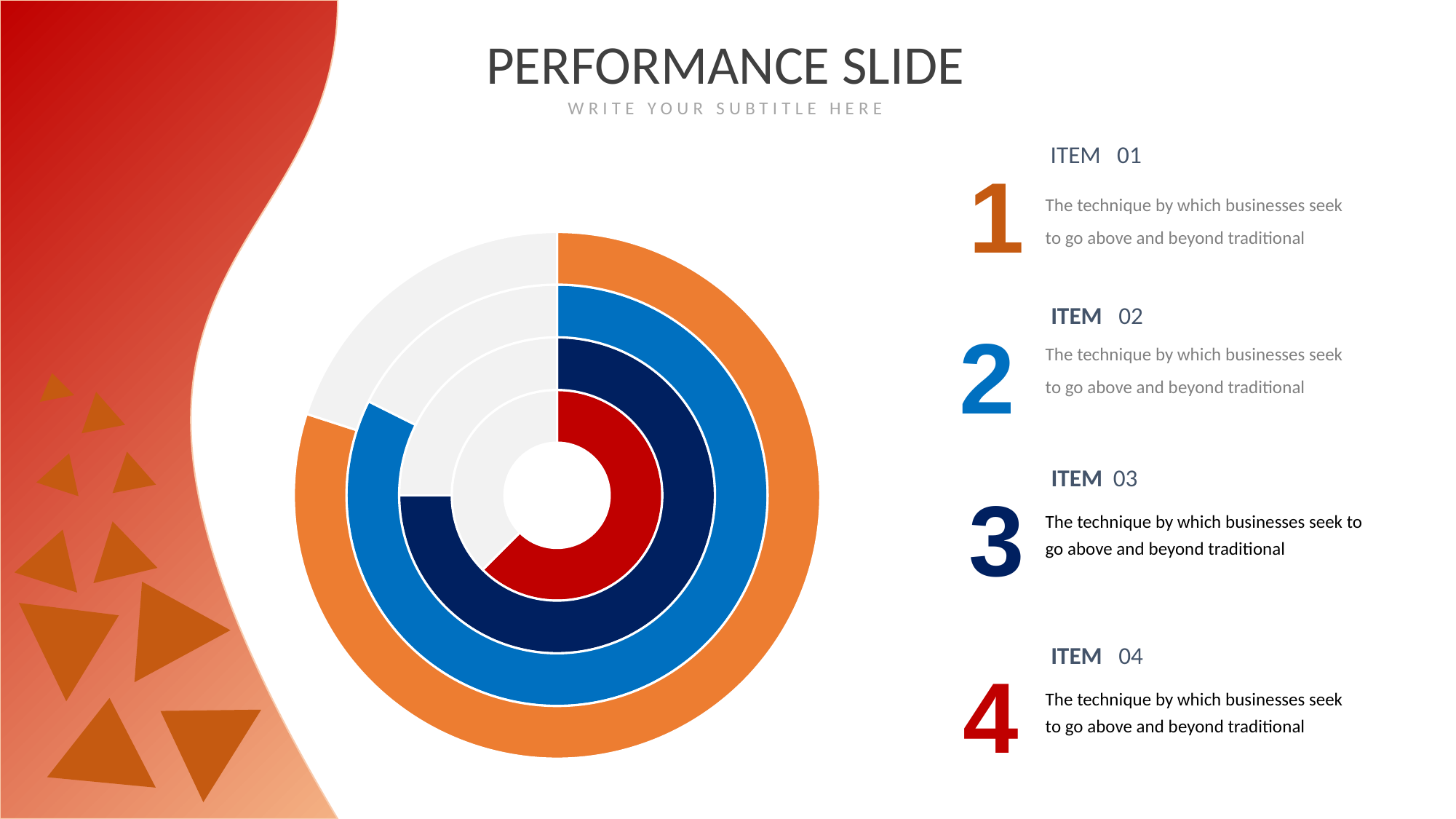

PERFORMANCE SLIDE
WRITE YOUR SUBTITLE HERE
ITEM   01
1
The technique by which businesses seek to go above and beyond traditional

### Chart

| Category | Sales | Column1 | Column2 | Column3 |
|---|---|---|---|---|
| 1st Qtr | 50.0 | 60.0 | 70.0 | 80.0 |
| 2nd Qtr | 30.0 | 20.0 | 15.0 | 20.0 |
ITEM   02
2
The technique by which businesses seek to go above and beyond traditional

ITEM  03
3
The technique by which businesses seek to go above and beyond traditional

ITEM   04
4
The technique by which businesses seek to go above and beyond traditional